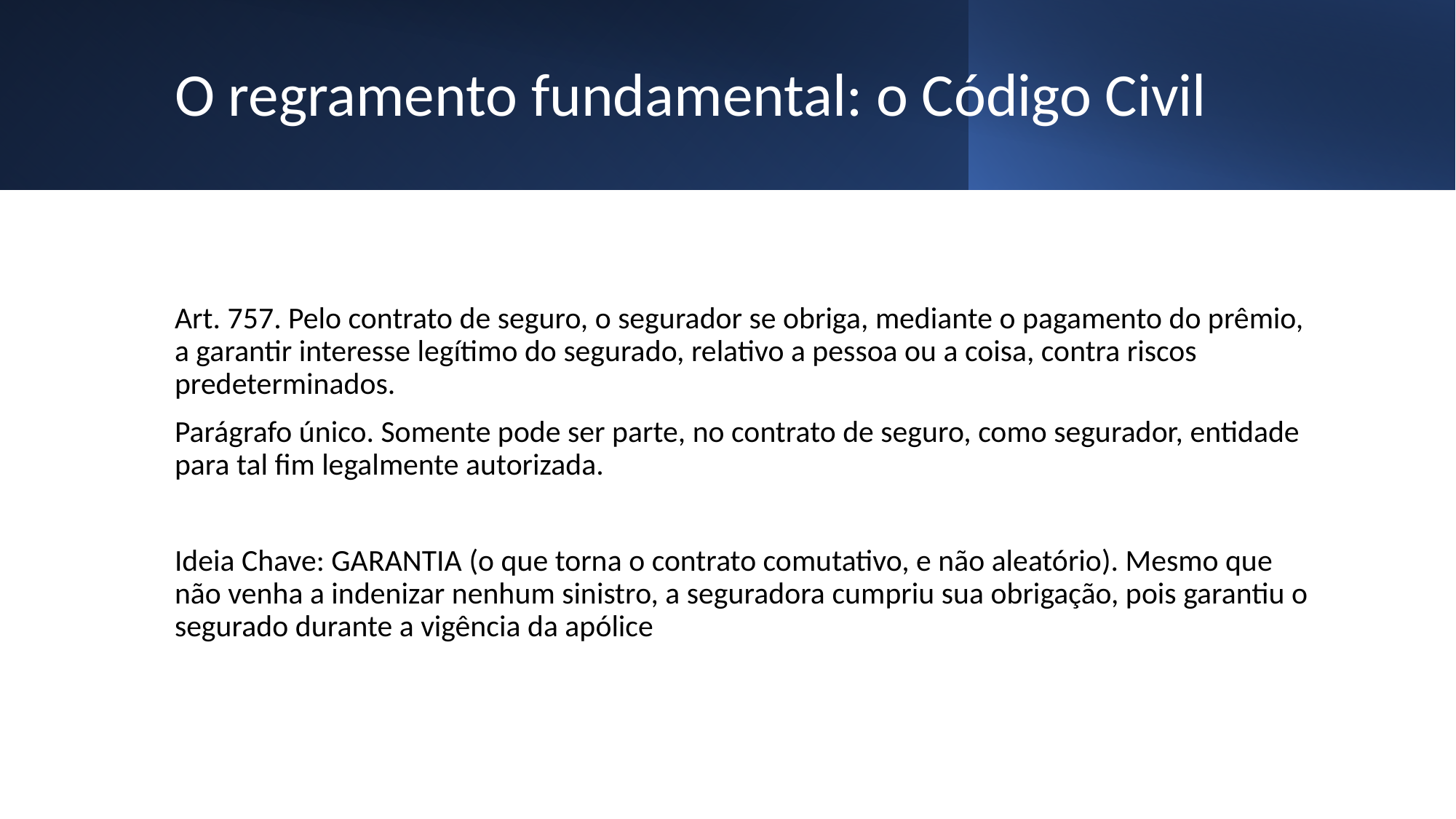

# O regramento fundamental: o Código Civil
Art. 757. Pelo contrato de seguro, o segurador se obriga, mediante o pagamento do prêmio, a garantir interesse legítimo do segurado, relativo a pessoa ou a coisa, contra riscos predeterminados.
Parágrafo único. Somente pode ser parte, no contrato de seguro, como segurador, entidade para tal fim legalmente autorizada.

Ideia Chave: GARANTIA (o que torna o contrato comutativo, e não aleatório). Mesmo que não venha a indenizar nenhum sinistro, a seguradora cumpriu sua obrigação, pois garantiu o segurado durante a vigência da apólice